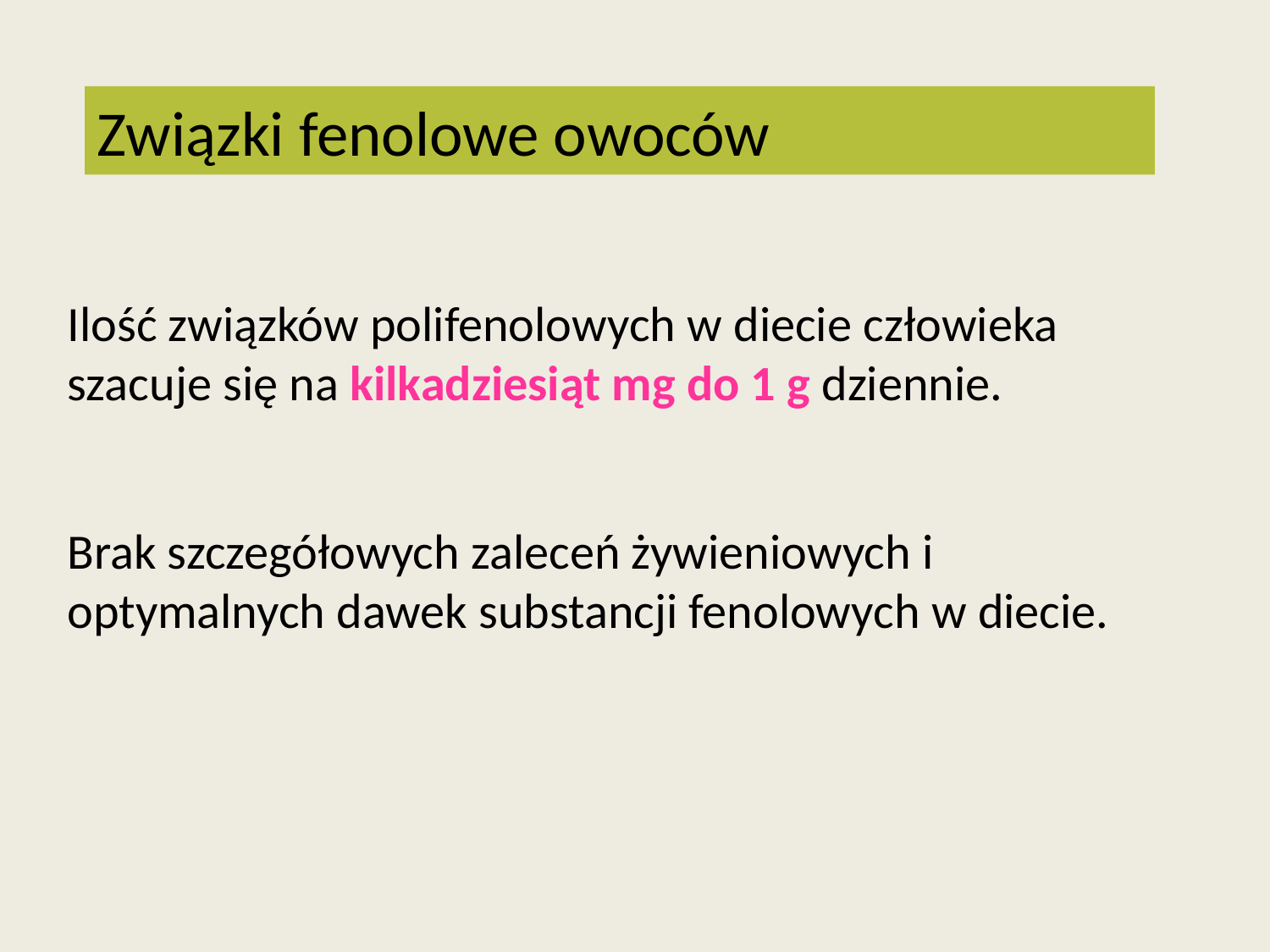

Związki fenolowe owoców
Ilość związków polifenolowych w diecie człowieka szacuje się na kilkadziesiąt mg do 1 g dziennie.

Brak szczegółowych zaleceń żywieniowych i optymalnych dawek substancji fenolowych w diecie.